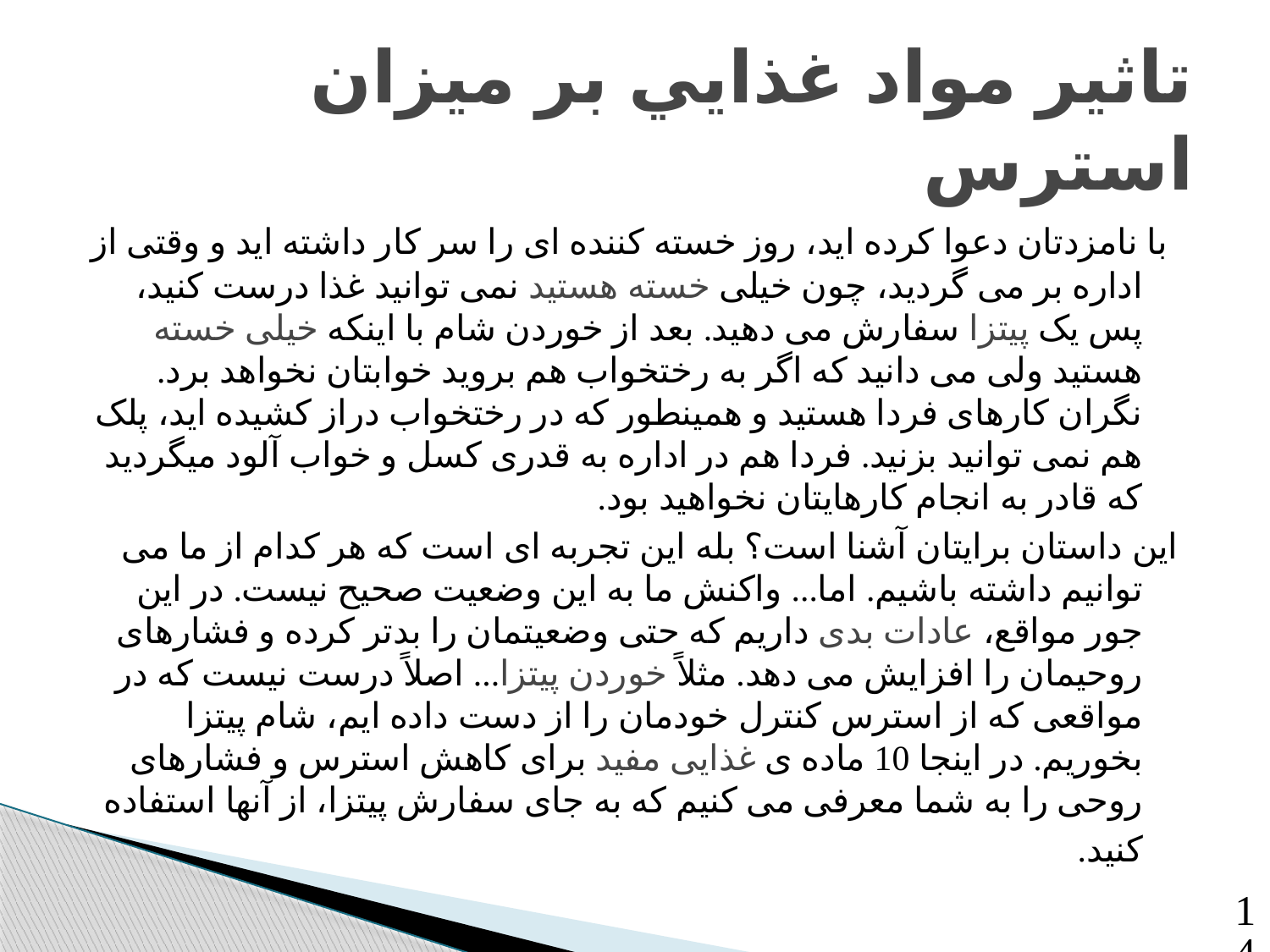

# تاثير مواد غذايي بر ميزان استرس
 با نامزدتان دعوا کرده اید، روز خسته کننده ای را سر کار داشته اید و وقتی از اداره بر می گردید، چون خیلی خسته هستید نمی توانید غذا درست کنید، پس یک پیتزا سفارش می دهید. بعد از خوردن شام با اینکه خیلی خسته هستید ولی می دانید که اگر به رختخواب هم بروید خوابتان نخواهد برد. نگران کارهای فردا هستید و همینطور که در رختخواب دراز کشیده اید، پلک هم نمی توانید بزنید. فردا هم در اداره به قدری کسل و خواب آلود ميگرديد که قادر به انجام کارهایتان نخواهید بود.
این داستان برایتان آشنا است؟ بله این تجربه ای است که هر کدام از ما می توانیم داشته باشیم. اما... واکنش ما به این وضعیت صحیح نیست. در این جور مواقع، عادات بدی داریم که حتی وضعیتمان را بدتر کرده و فشارهای روحیمان را افزایش می دهد. مثلاً خوردن پیتزا... اصلاً درست نیست که در مواقعی که از استرس کنترل خودمان را از دست داده ایم، شام پیتزا بخوریم. در اینجا 10 ماده ی غذایی مفید برای کاهش استرس و فشارهای روحی را به شما معرفی می کنیم که به جای سفارش پیتزا، از آنها استفاده کنید.
14